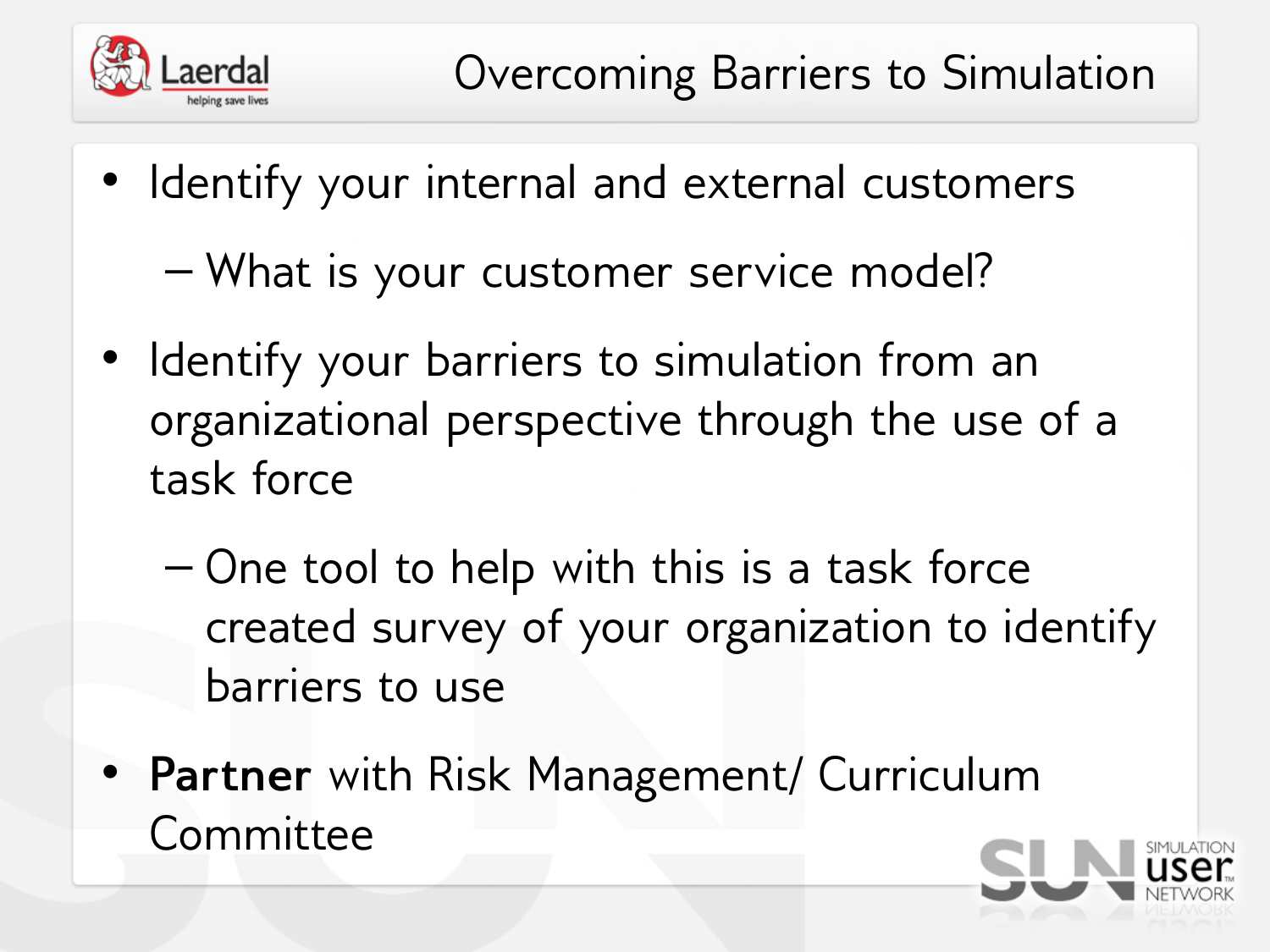

# Overcoming Barriers to Simulation
Identify your internal and external customers
What is your customer service model?
Identify your barriers to simulation from an organizational perspective through the use of a task force
One tool to help with this is a task force created survey of your organization to identify barriers to use
Partner with Risk Management/ Curriculum Committee